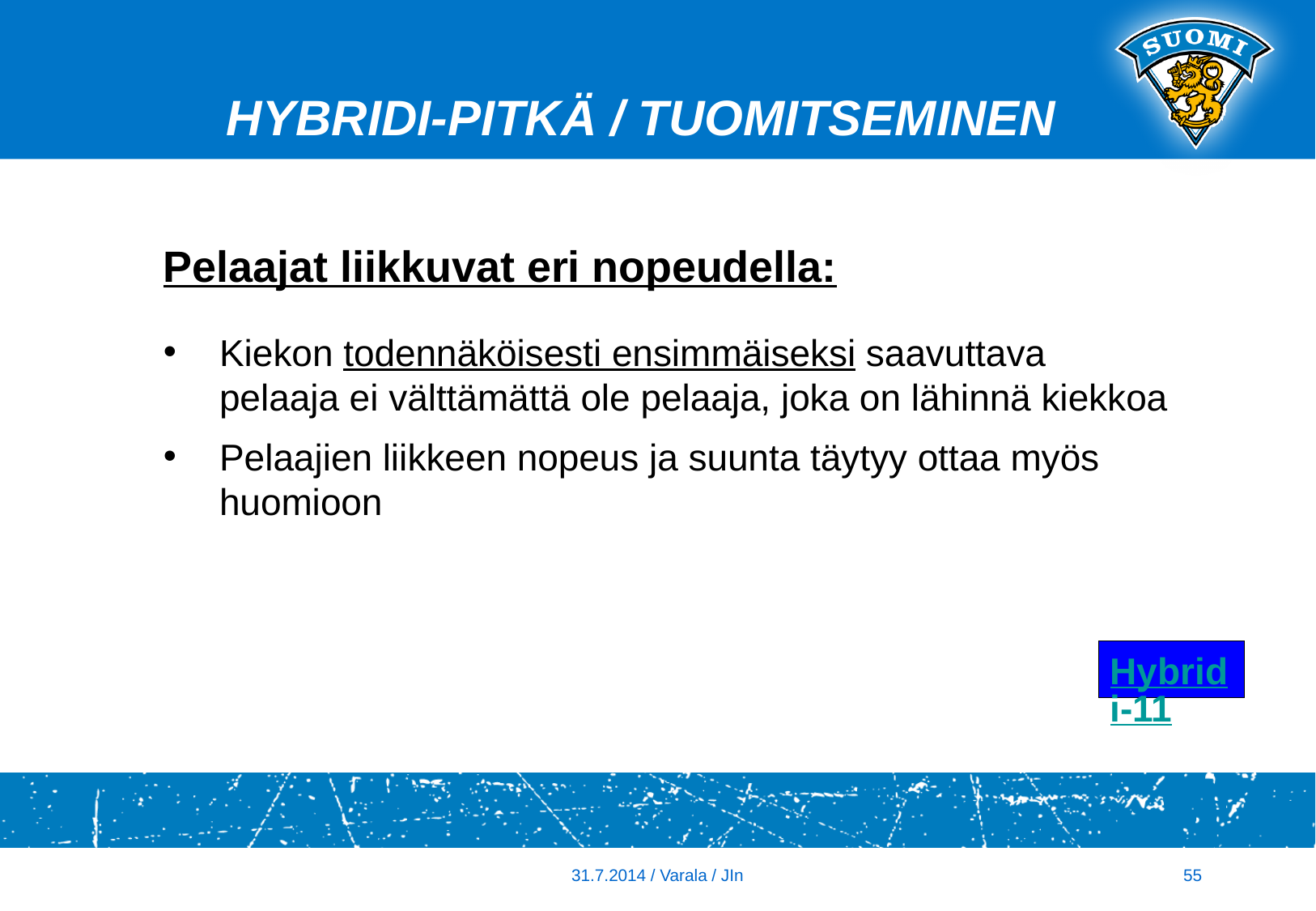

HYBRIDI-PITKÄ / TUOMITSEMINEN
Pelaajat liikkuvat eri nopeudella:
Kiekon todennäköisesti ensimmäiseksi saavuttava pelaaja ei välttämättä ole pelaaja, joka on lähinnä kiekkoa

Pelaajien liikkeen nopeus ja suunta täytyy ottaa myös huomioon
Hybridi-11
31.7.2014 / Varala / JIn
55